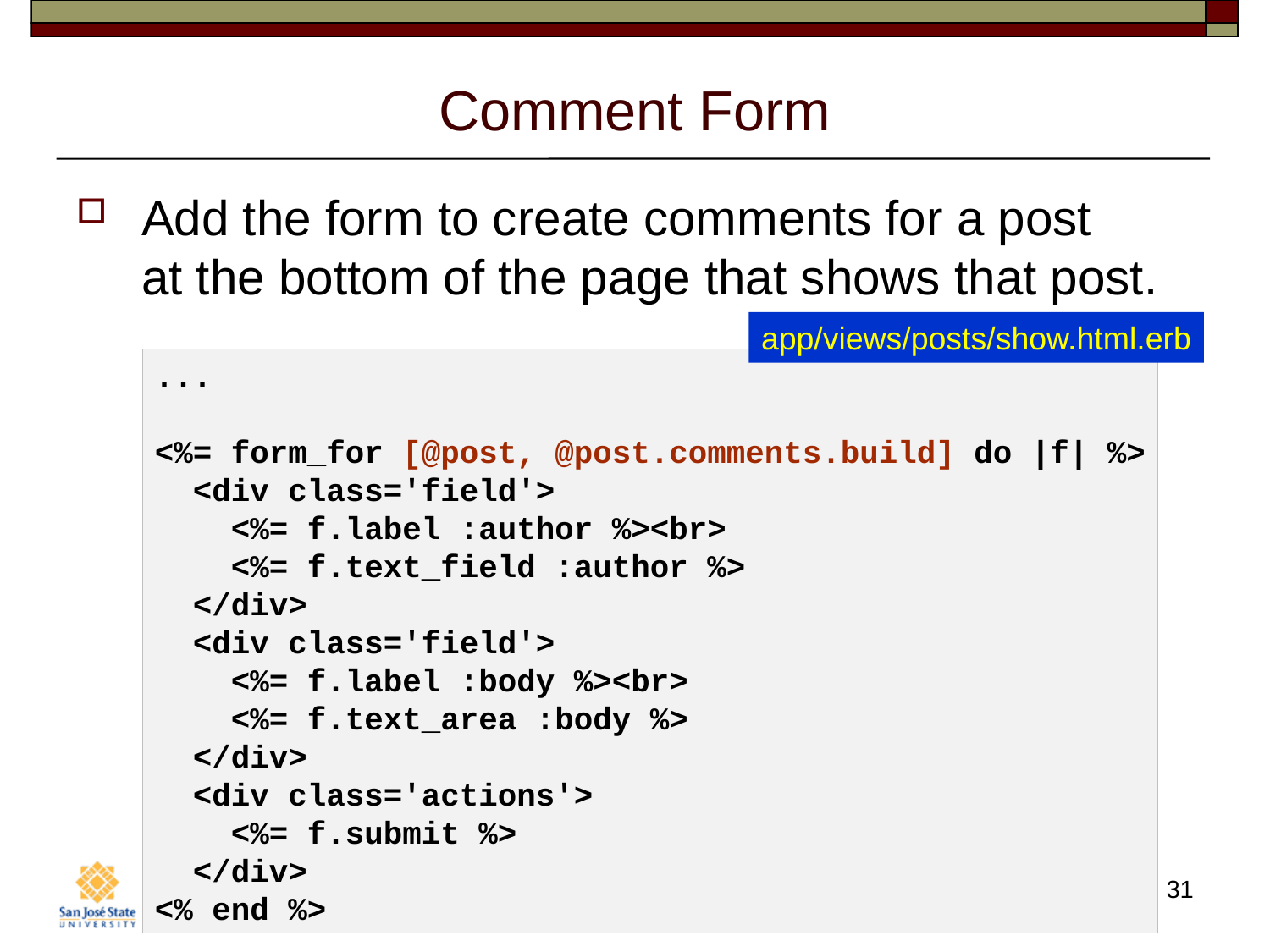

# Comment Form
Add the form to create comments for a post
at the bottom of the page that shows that post.
app/views/posts/show.html.erb
...

<%= form_for [@post, @post.comments.build] do |f| %>
  <div class='field'>
    <%= f.label :author %><br>
    <%= f.text_field :author %>
  </div>
  <div class='field'>
    <%= f.label :body %><br>
    <%= f.text_area :body %>
  </div>
  <div class='actions'>
    <%= f.submit %>
  </div>
<% end %>
31